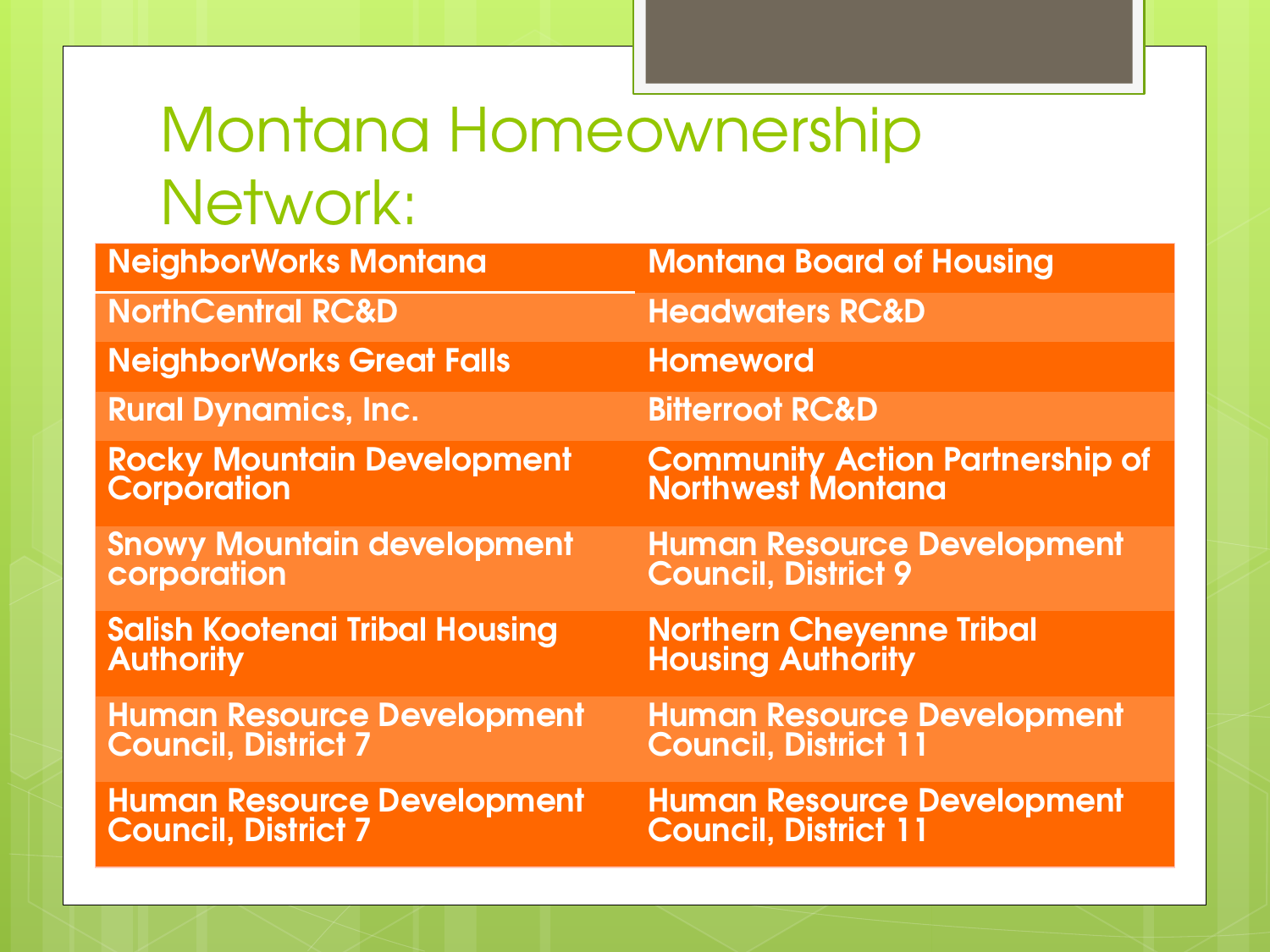

# Montana Homeownership Network:
| NeighborWorks Montana | Montana Board of Housing |
| --- | --- |
| NorthCentral RC&D | Headwaters RC&D |
| NeighborWorks Great Falls | Homeword |
| Rural Dynamics, Inc. | Bitterroot RC&D |
| Rocky Mountain Development Corporation | Community Action Partnership of Northwest Montana |
| Snowy Mountain development corporation | Human Resource Development Council, District 9 |
| Salish Kootenai Tribal Housing Authority | Northern Cheyenne Tribal Housing Authority |
| Human Resource Development Council, District 7 | Human Resource Development Council, District 11 |
| Human Resource Development Council, District 7 | Human Resource Development Council, District 11 |